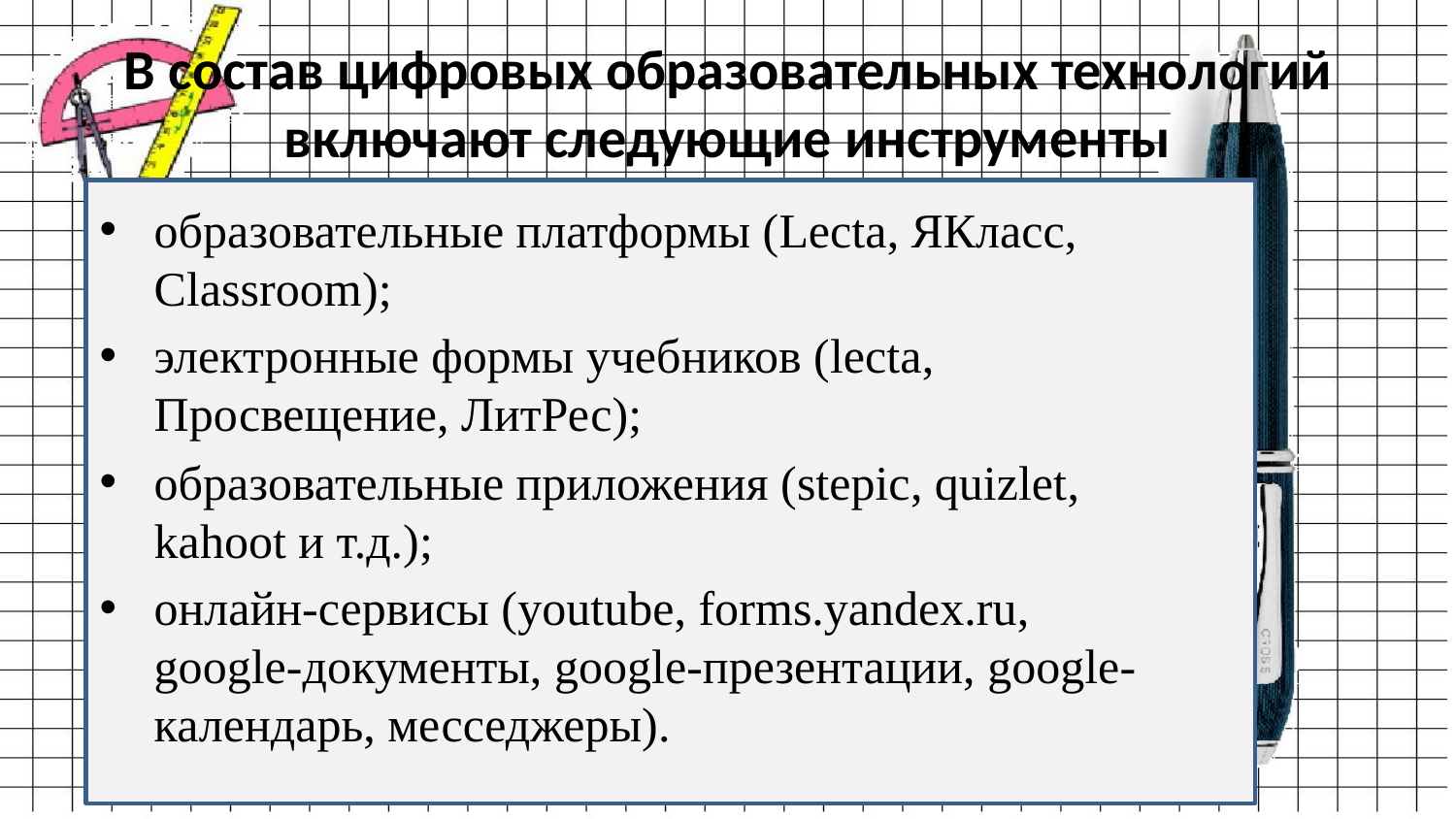

# В состав цифровых образовательных технологий включают следующие инструменты

образовательные платформы (Lecta, ЯКласс, Classroom);
электронные формы учебников (lecta, Просвещение, ЛитРес);
образовательные приложения (stepic, quizlet, kahoot и т.д.);
онлайн-сервисы (youtube, forms.yandex.ru, google-документы, google-презентации, google-календарь, месседжеры).